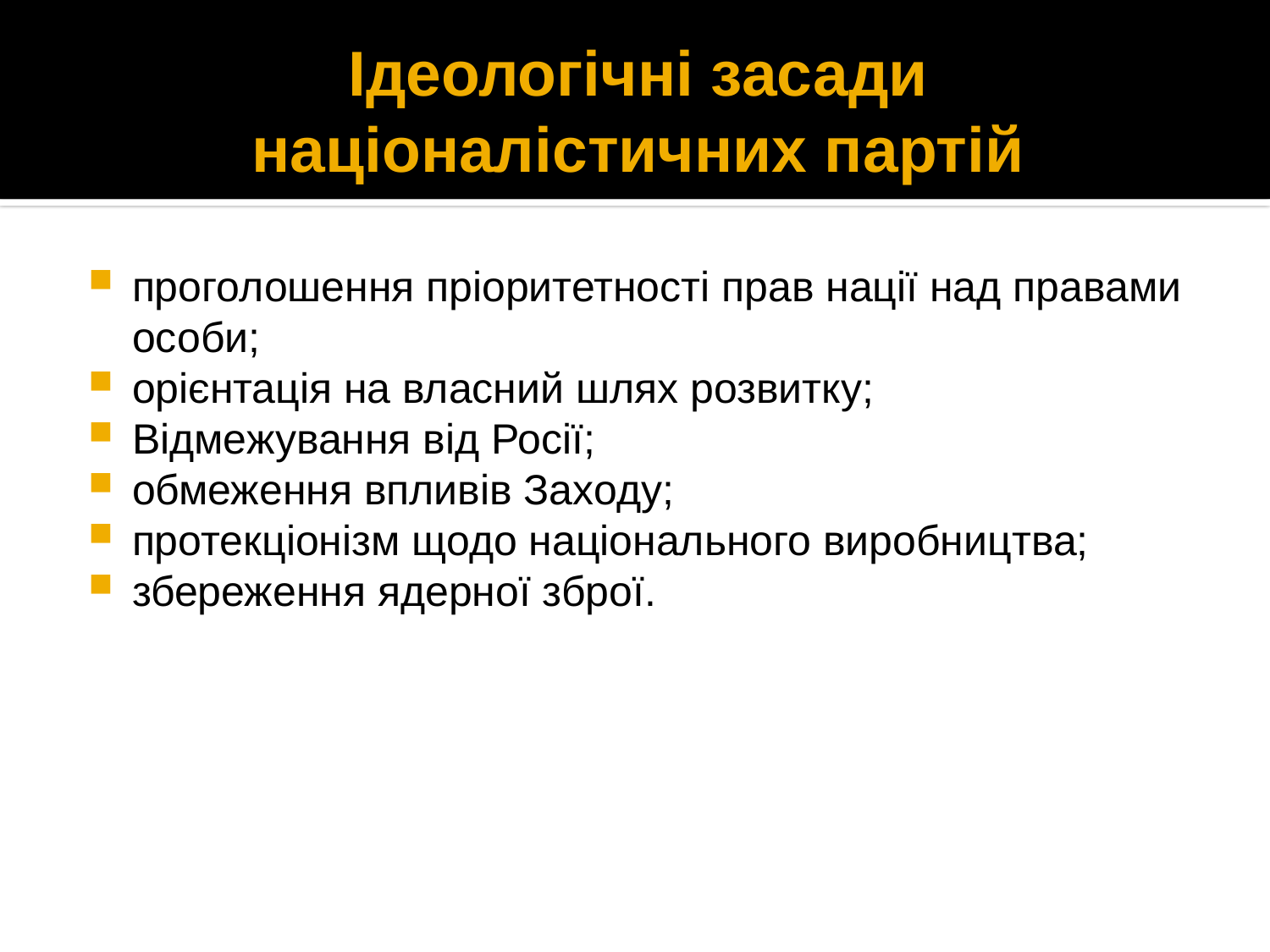

# Ідеологічні засади націоналістичних партій
проголошення пріоритетності прав нації над правами особи;
орієнтація на власний шлях розвитку;
Відмежування від Росії;
обмеження впливів Заходу;
протекціонізм щодо національного виробництва;
збереження ядерної зброї.